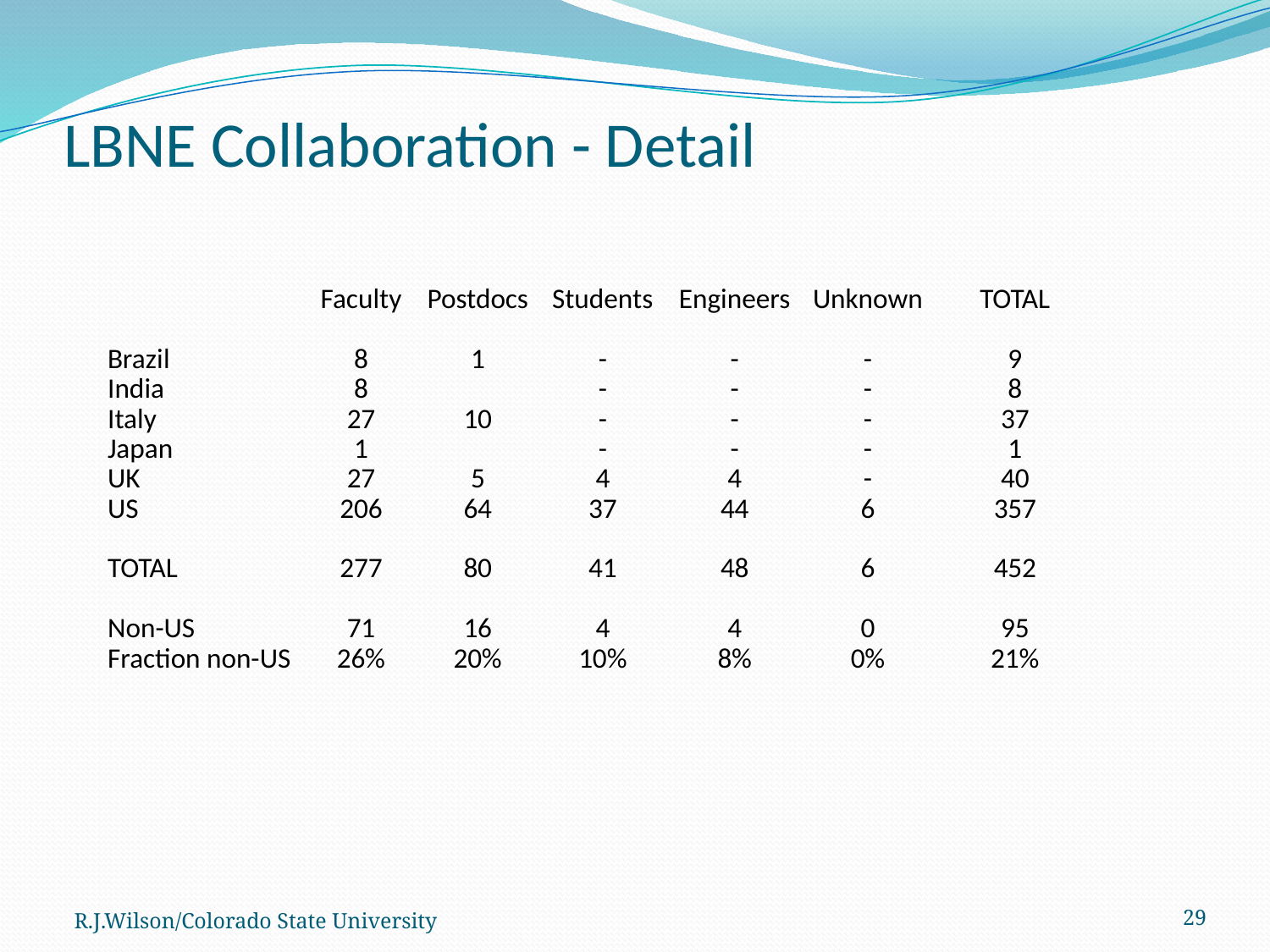

# LBNE Collaboration - Detail
|  | Faculty | Postdocs | Students | Engineers | Unknown |  | TOTAL |
| --- | --- | --- | --- | --- | --- | --- | --- |
|  |  |  |  |  |  |  |  |
| Brazil | 8 | 1 | - | - | - |  | 9 |
| India | 8 |  | - | - | - |  | 8 |
| Italy | 27 | 10 | - | - | - |  | 37 |
| Japan | 1 |  | - | - | - |  | 1 |
| UK | 27 | 5 | 4 | 4 | - |  | 40 |
| US | 206 | 64 | 37 | 44 | 6 |  | 357 |
|  |  |  |  |  |  |  |  |
| TOTAL | 277 | 80 | 41 | 48 | 6 |  | 452 |
|  |  |  |  |  |  |  |  |
| Non-US | 71 | 16 | 4 | 4 | 0 |  | 95 |
| Fraction non-US | 26% | 20% | 10% | 8% | 0% |  | 21% |
R.J.Wilson/Colorado State University
29